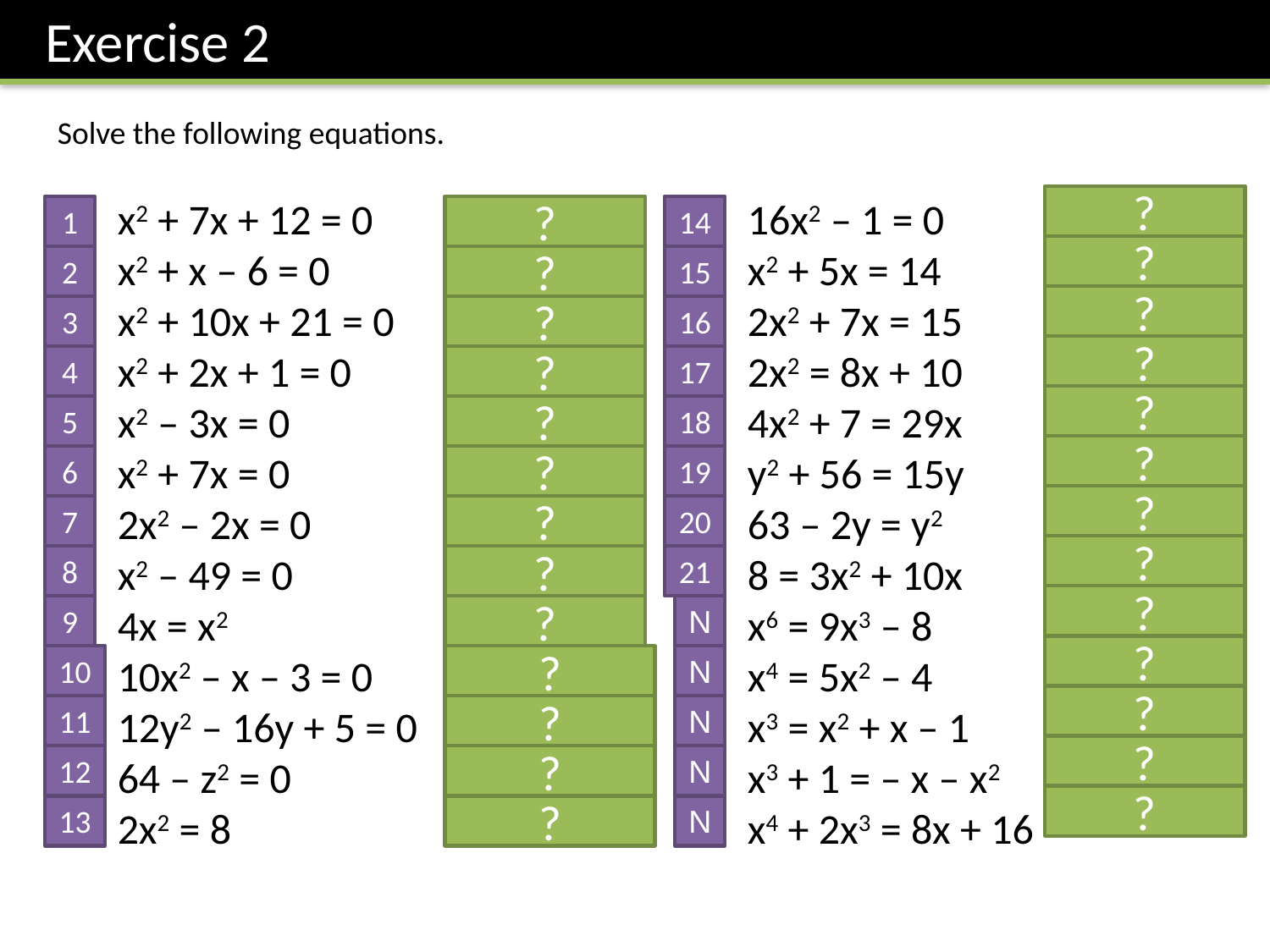

Exercise 2
Solve the following equations.
x2 + 7x + 12 = 0
x2 + x – 6 = 0
x2 + 10x + 21 = 0
x2 + 2x + 1 = 0
x2 – 3x = 0
x2 + 7x = 0
2x2 – 2x = 0
x2 – 49 = 0
4x = x2
10x2 – x – 3 = 0
12y2 – 16y + 5 = 0
64 – z2 = 0
2x2 = 8
16x2 – 1 = 0
x2 + 5x = 14
2x2 + 7x = 15
2x2 = 8x + 10
4x2 + 7 = 29x
y2 + 56 = 15y
63 – 2y = y2
8 = 3x2 + 10x
x6 = 9x3 – 8
x4 = 5x2 – 4
x3 = x2 + x – 1
x3 + 1 = – x – x2
x4 + 2x3 = 8x + 16
x = ± 1/4

x = -7 or x = 2

x = -5 or x = 3/2

x = -1 or x = 5

x = 1/4 or x = 7

y = 7 or y = 8

x = -9 or x = 7

x = -4 or x = 2/3

x = 1 or x = 2

x = ±1 or ± 2

x = ±1

x = -1

x = ±2
?
x = -3 or x = -4

x = -3 or x = 2

x = -7 or x = -3

x = -1

x = 0 or x = 3

x = 0 or x = -7

x = 0 or x = 1

x = -7 or x = 7

x = 0 or x = 4

x = -1/2 or x = 3/5

y = 1/2 or y = 5/6

z = ±8

x = ±2
1
?
14
?
2
?
15
?
3
?
16
?
4
?
17
?
5
?
18
?
6
?
19
?
7
?
20
?
8
?
21
?
9
?
N
?
10
?
N
?
11
?
N
?
12
?
N
?
13
?
N